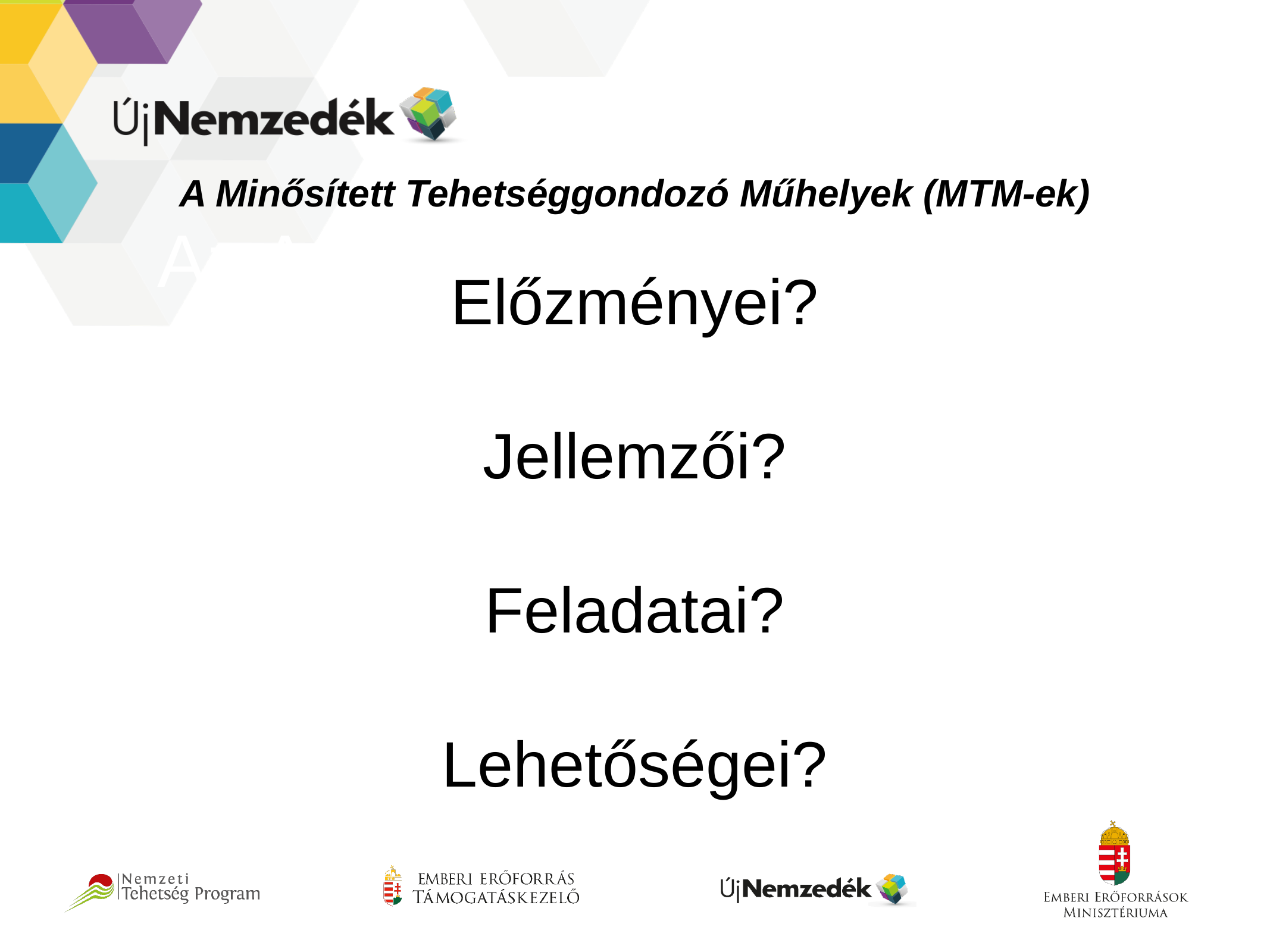

A Minősített Tehetséggondozó Műhelyek (MTM-ek)

Előzményei?

Jellemzői?

Feladatai?

Lehetőségei?
# Az Az MTM cím Az MTM cím előzménye … előzménye … MTM cím előzménye … M